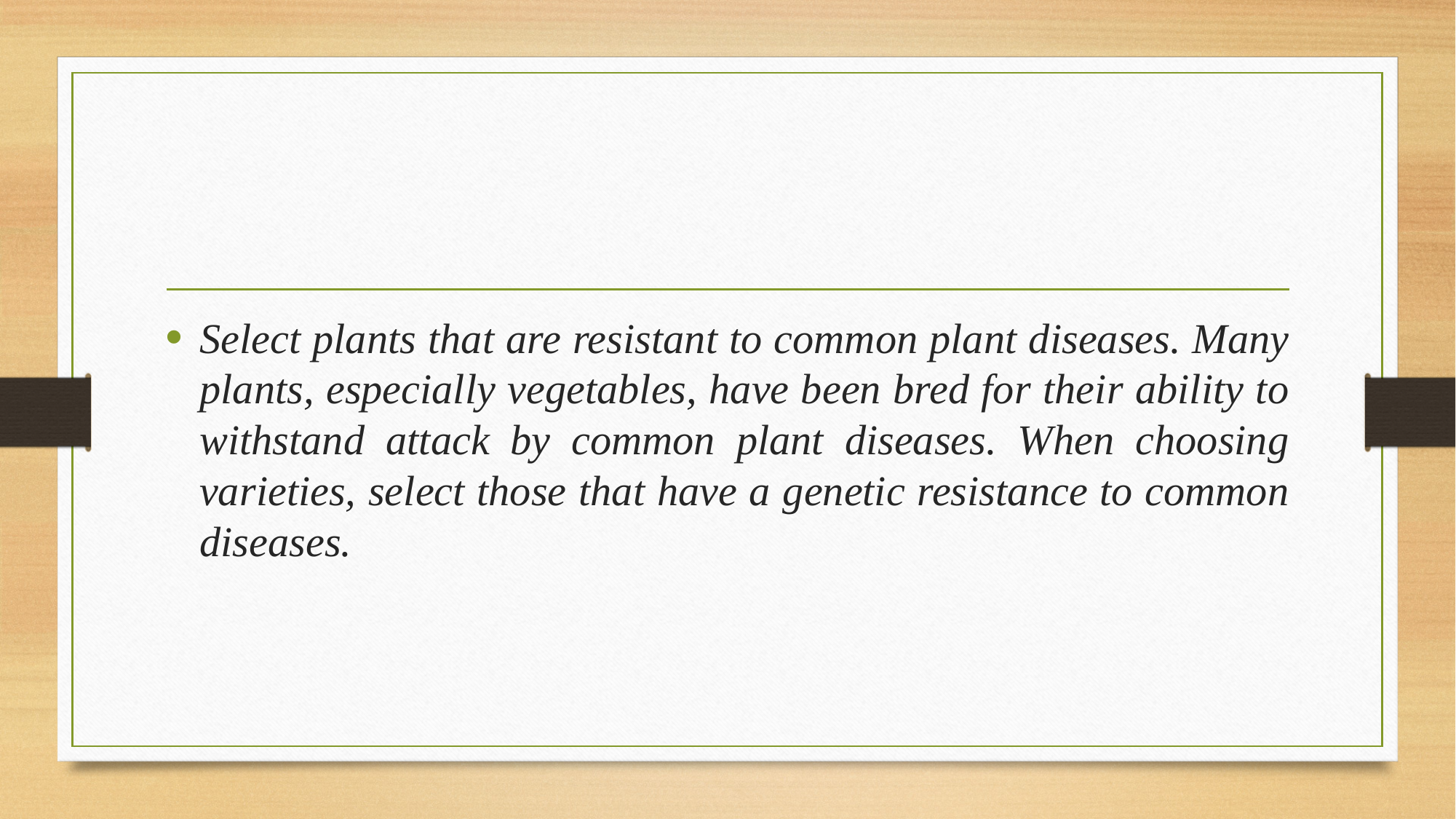

Select plants that are resistant to common plant diseases. Many plants, especially vegetables, have been bred for their ability to withstand attack by common plant diseases. When choosing varieties, select those that have a genetic resistance to common diseases.